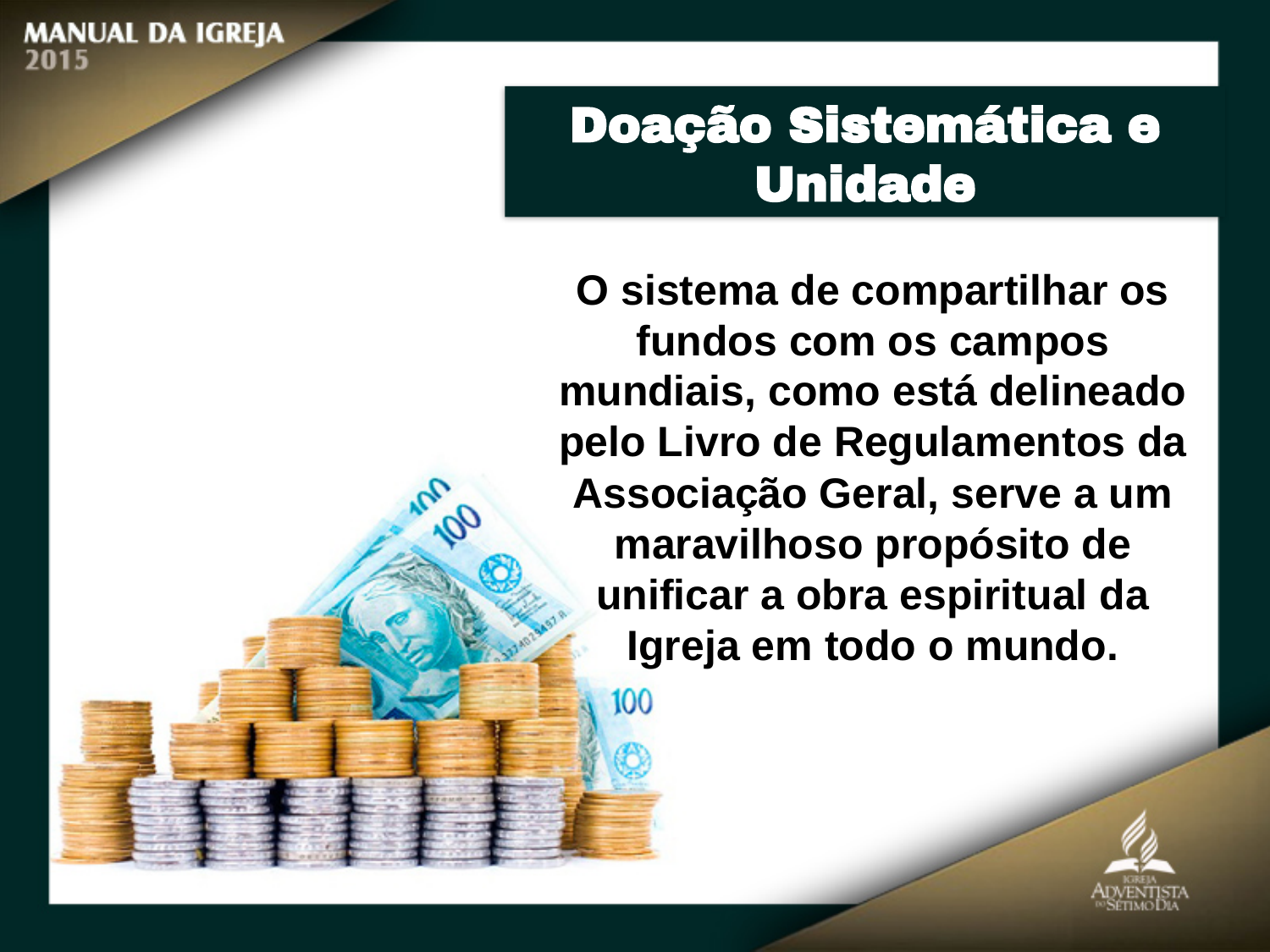

Doação Sistemática e Unidade
O sistema de compartilhar os fundos com os campos mundiais, como está delineado pelo Livro de Regulamentos da Associação Geral, serve a um
maravilhoso propósito de unificar a obra espiritual da Igreja em todo o mundo.